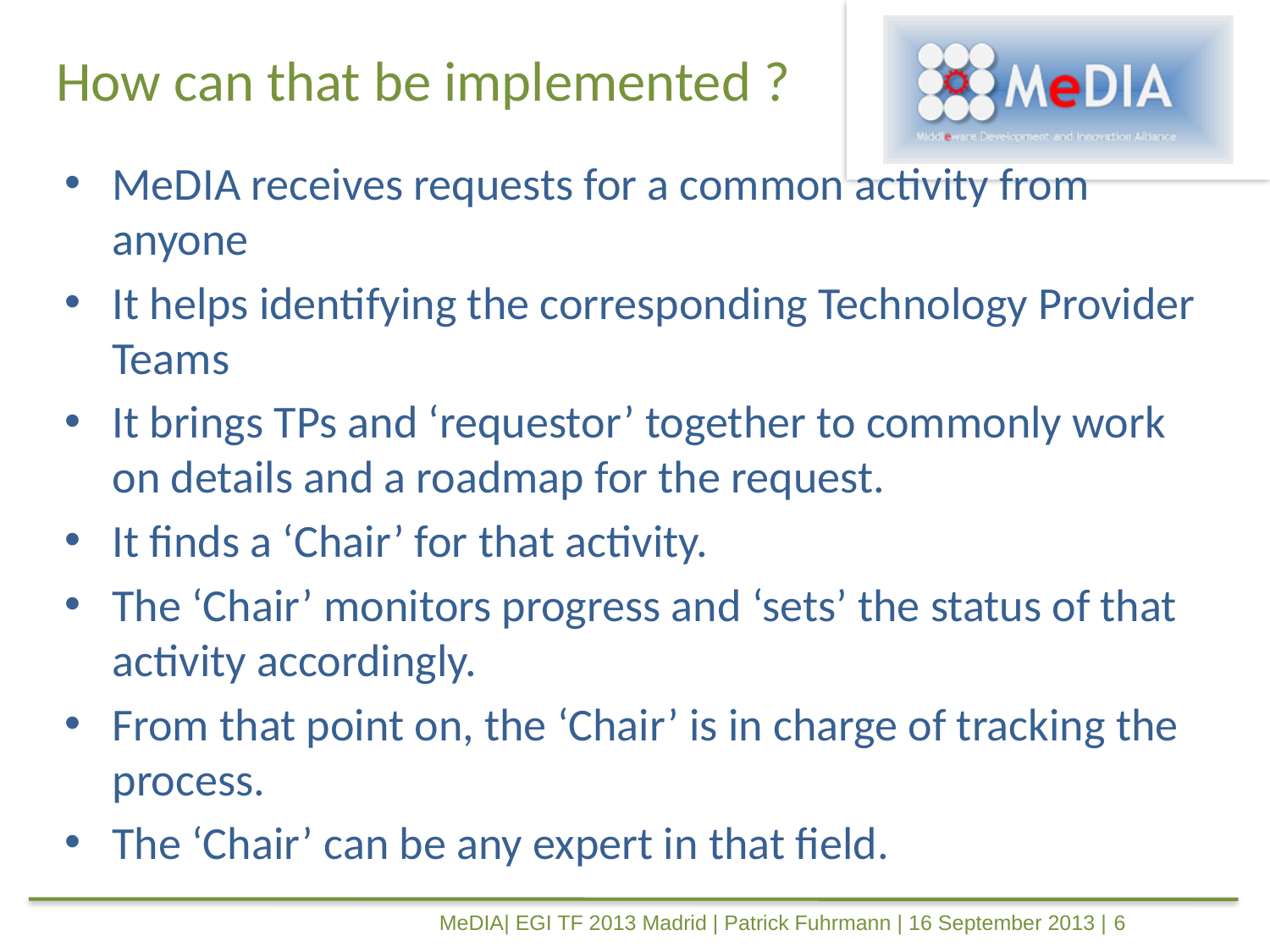

# How can that be implemented ?
MeDIA receives requests for a common activity from anyone
It helps identifying the corresponding Technology Provider Teams
It brings TPs and ‘requestor’ together to commonly work on details and a roadmap for the request.
It finds a ‘Chair’ for that activity.
The ‘Chair’ monitors progress and ‘sets’ the status of that activity accordingly.
From that point on, the ‘Chair’ is in charge of tracking the process.
The ‘Chair’ can be any expert in that field.